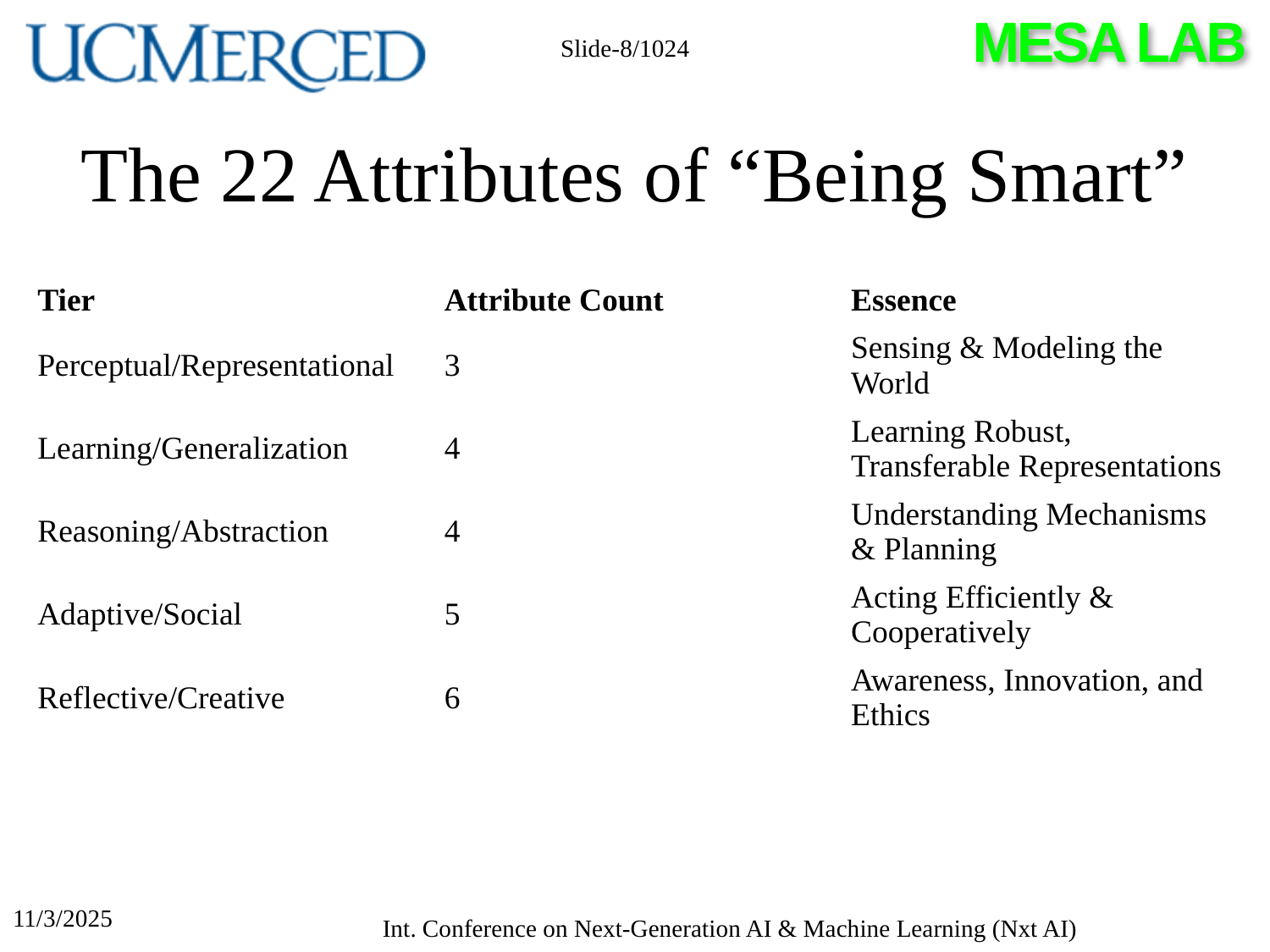

Slide-8/1024
# The 22 Attributes of “Being Smart”
| Tier | Attribute Count | Essence |
| --- | --- | --- |
| Perceptual/Representational | 3 | Sensing & Modeling the World |
| Learning/Generalization | 4 | Learning Robust, Transferable Representations |
| Reasoning/Abstraction | 4 | Understanding Mechanisms & Planning |
| Adaptive/Social | 5 | Acting Efficiently & Cooperatively |
| Reflective/Creative | 6 | Awareness, Innovation, and Ethics |
11/3/2025
Int. Conference on Next-Generation AI & Machine Learning (Nxt AI)